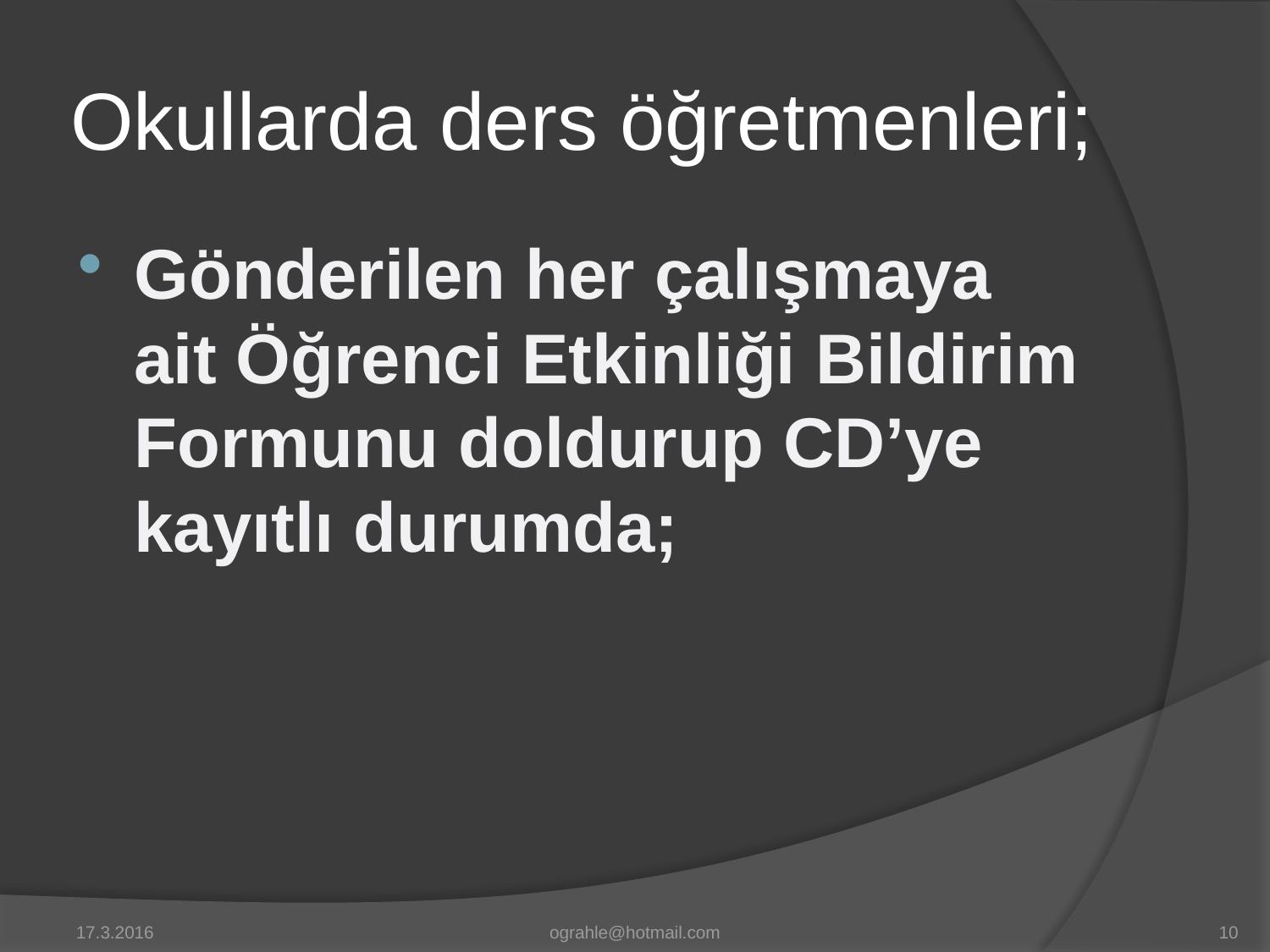

# Okullarda ders öğretmenleri;
Gönderilen her çalışmaya ait Öğrenci Etkinliği Bildirim Formunu doldurup CD’ye kayıtlı durumda;
17.3.2016
ograhle@hotmail.com
10